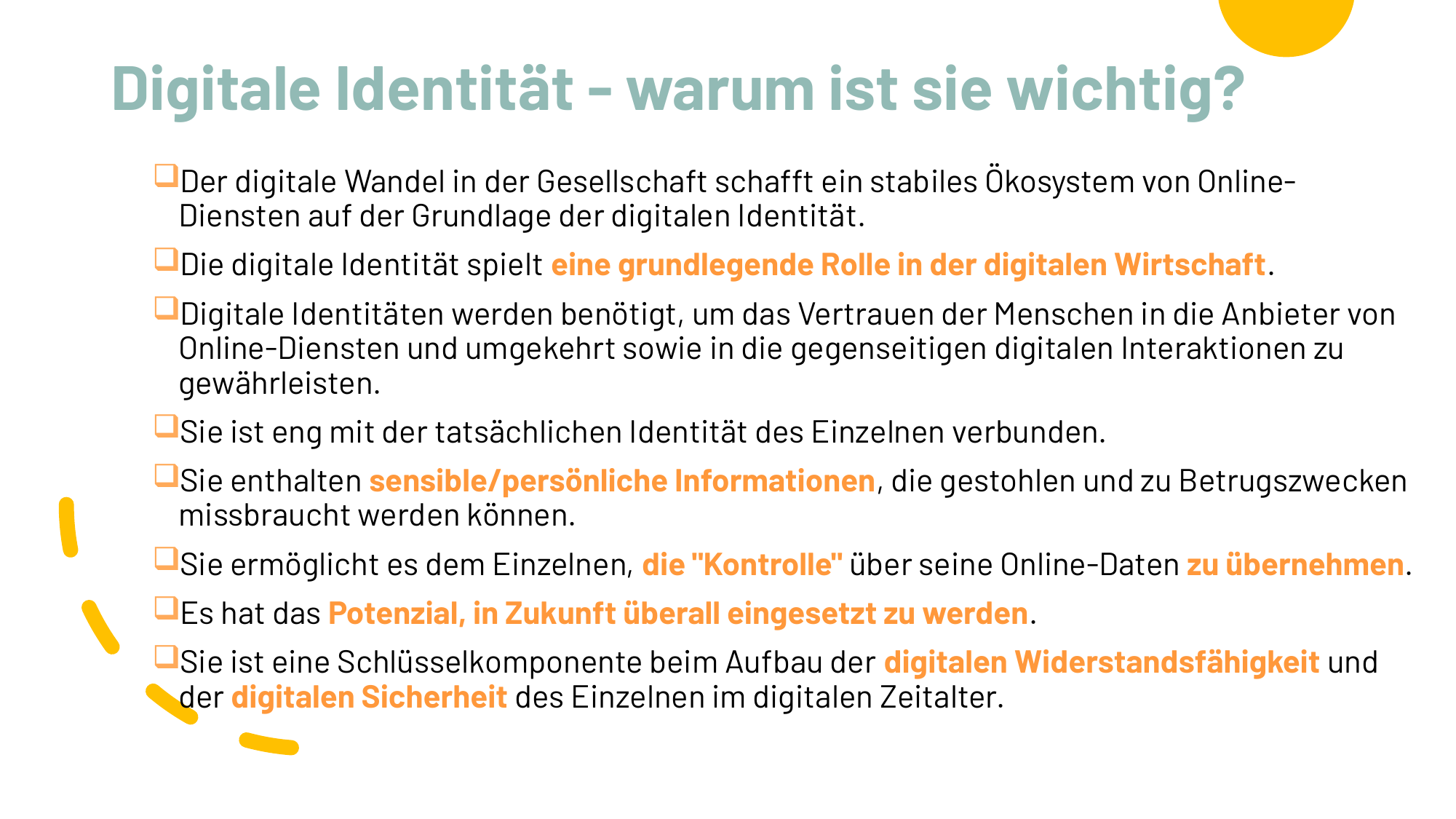

# Digitale Identität - warum ist sie wichtig?
Der digitale Wandel in der Gesellschaft schafft ein stabiles Ökosystem von Online-Diensten auf der Grundlage der digitalen Identität.
Die digitale Identität spielt eine grundlegende Rolle in der digitalen Wirtschaft.
Digitale Identitäten werden benötigt, um das Vertrauen der Menschen in die Anbieter von Online-Diensten und umgekehrt sowie in die gegenseitigen digitalen Interaktionen zu gewährleisten.
Sie ist eng mit der tatsächlichen Identität des Einzelnen verbunden.
Sie enthalten sensible/persönliche Informationen, die gestohlen und zu Betrugszwecken missbraucht werden können.
Sie ermöglicht es dem Einzelnen, die "Kontrolle" über seine Online-Daten zu übernehmen.
Es hat das Potenzial, in Zukunft überall eingesetzt zu werden.
Sie ist eine Schlüsselkomponente beim Aufbau der digitalen Widerstandsfähigkeit und der digitalen Sicherheit des Einzelnen im digitalen Zeitalter.